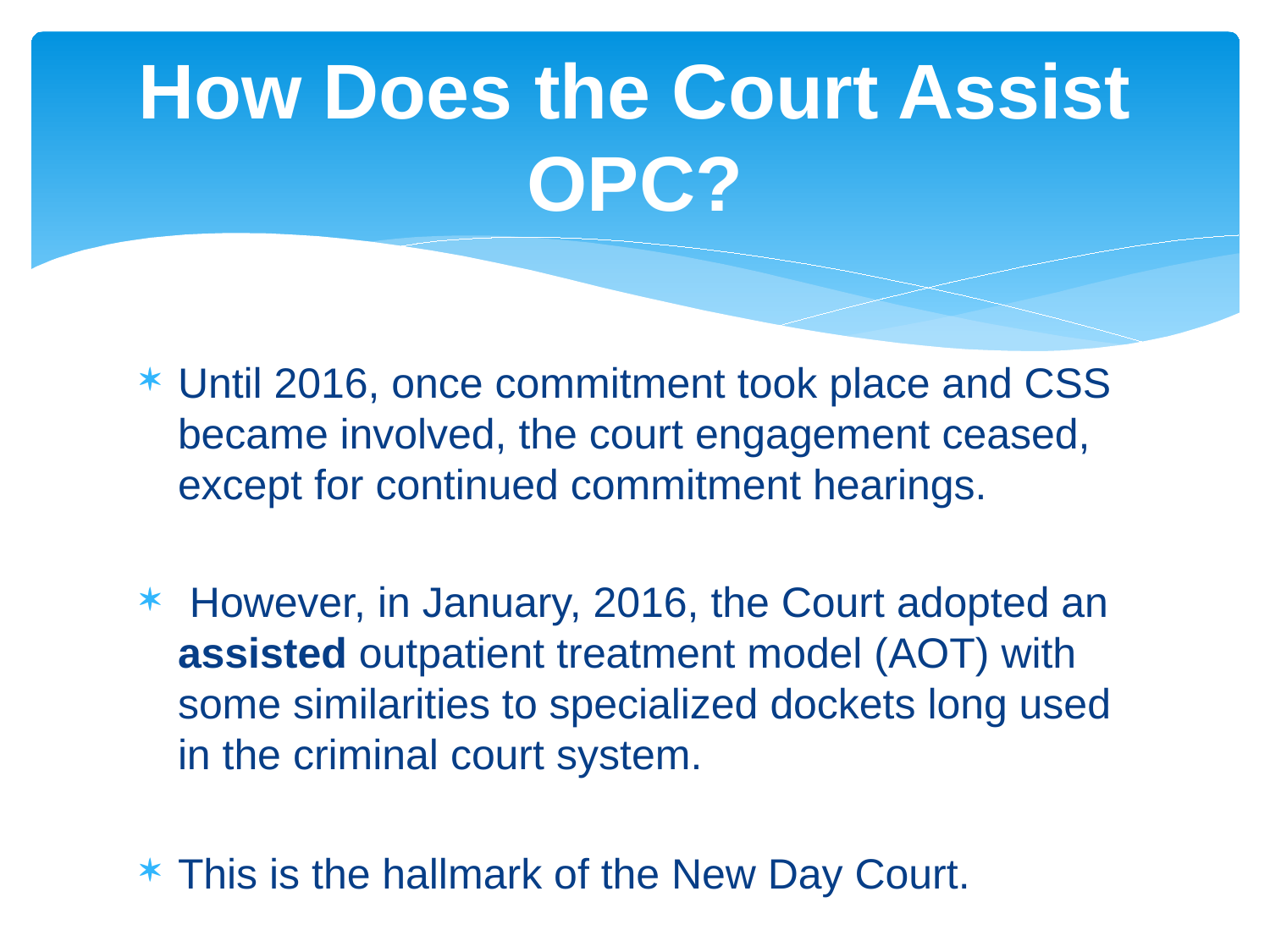

# How Does the Court Assist OPC?
Until 2016, once commitment took place and CSS became involved, the court engagement ceased, except for continued commitment hearings.

 However, in January, 2016, the Court adopted an assisted outpatient treatment model (AOT) with some similarities to specialized dockets long used in the criminal court system.

This is the hallmark of the New Day Court.